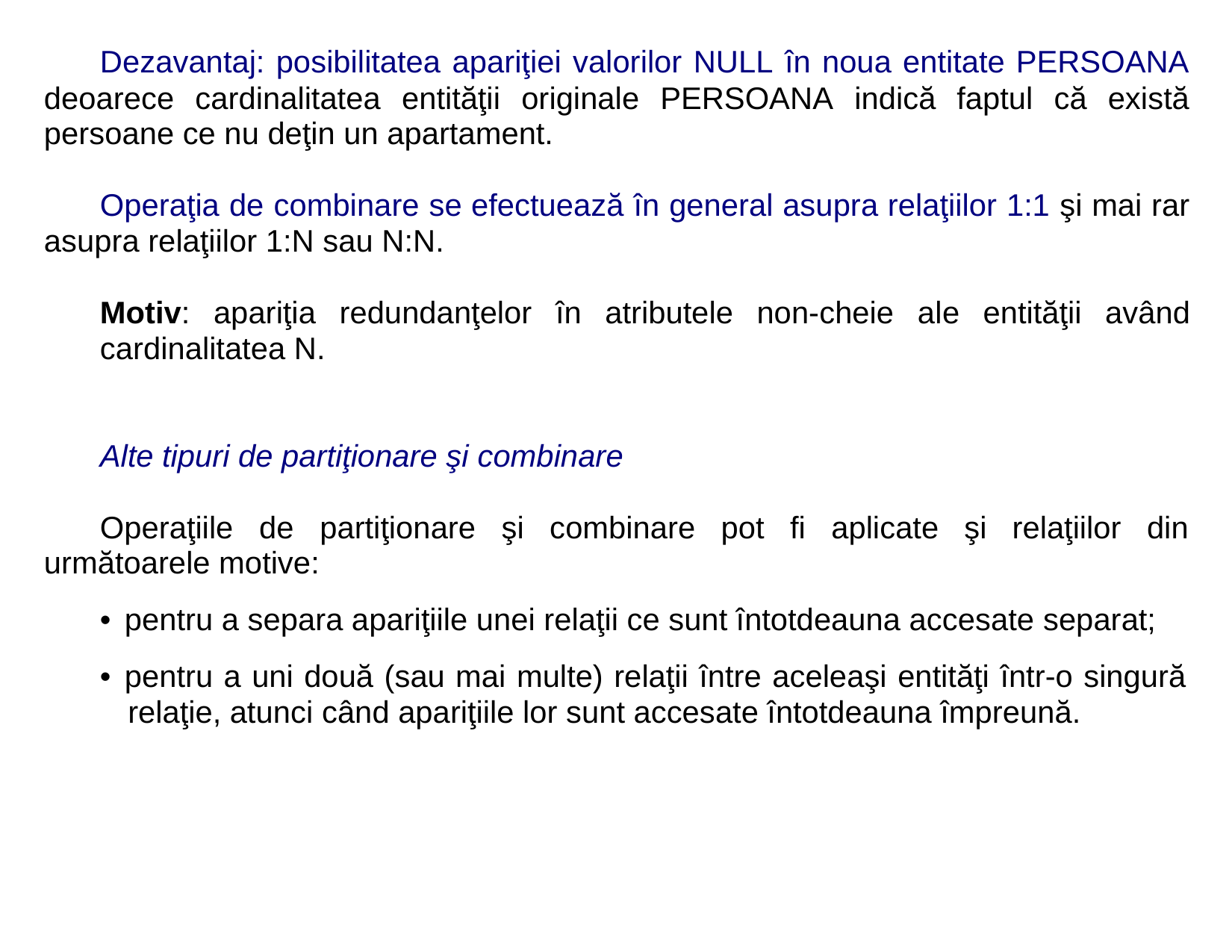

Dezavantaj: posibilitatea apariţiei valorilor NULL în noua entitate PERSOANA
deoarece cardinalitatea entităţii originale PERSOANA indică faptul că există
persoane ce nu deţin un apartament.
Operaţia de combinare se efectuează în general asupra relaţiilor 1:1 şi mai rar
asupra relaţiilor 1:N sau N:N.
Motiv: apariţia redundanţelor în atributele non-cheie ale entităţii având
cardinalitatea N.
Alte tipuri de partiţionare şi combinare
Operaţiile de partiţionare şi combinare pot fi aplicate şi relaţiilor din
următoarele motive:
• pentru a separa apariţiile unei relaţii ce sunt întotdeauna accesate separat;
• pentru a uni două (sau mai multe) relaţii între aceleaşi entităţi într-o singură
relaţie, atunci când apariţiile lor sunt accesate întotdeauna împreună.